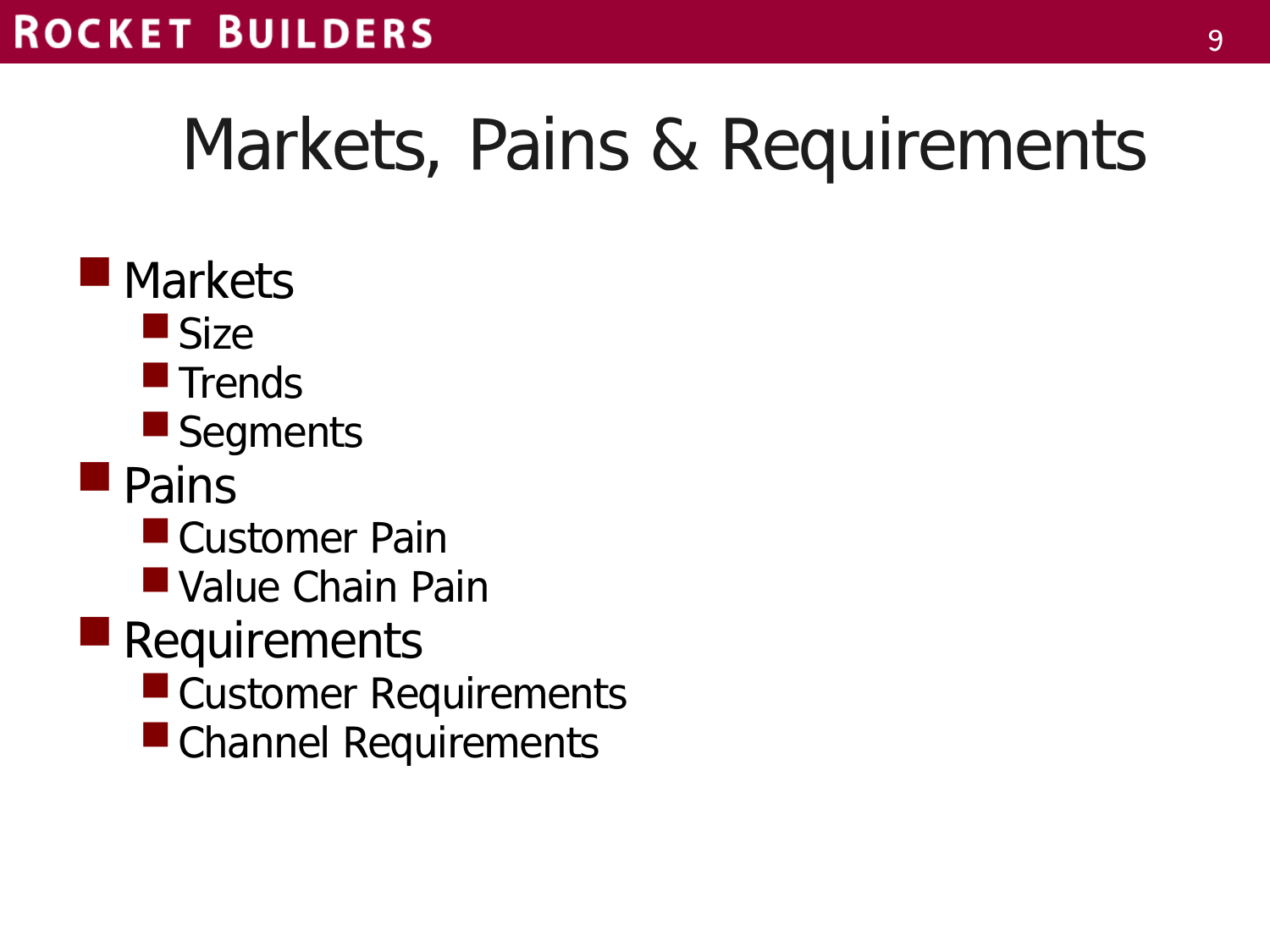

9
# Markets, Pains & Requirements
Markets
Size
Trends
Segments
Pains
Customer Pain
Value Chain Pain
Requirements
Customer Requirements
Channel Requirements